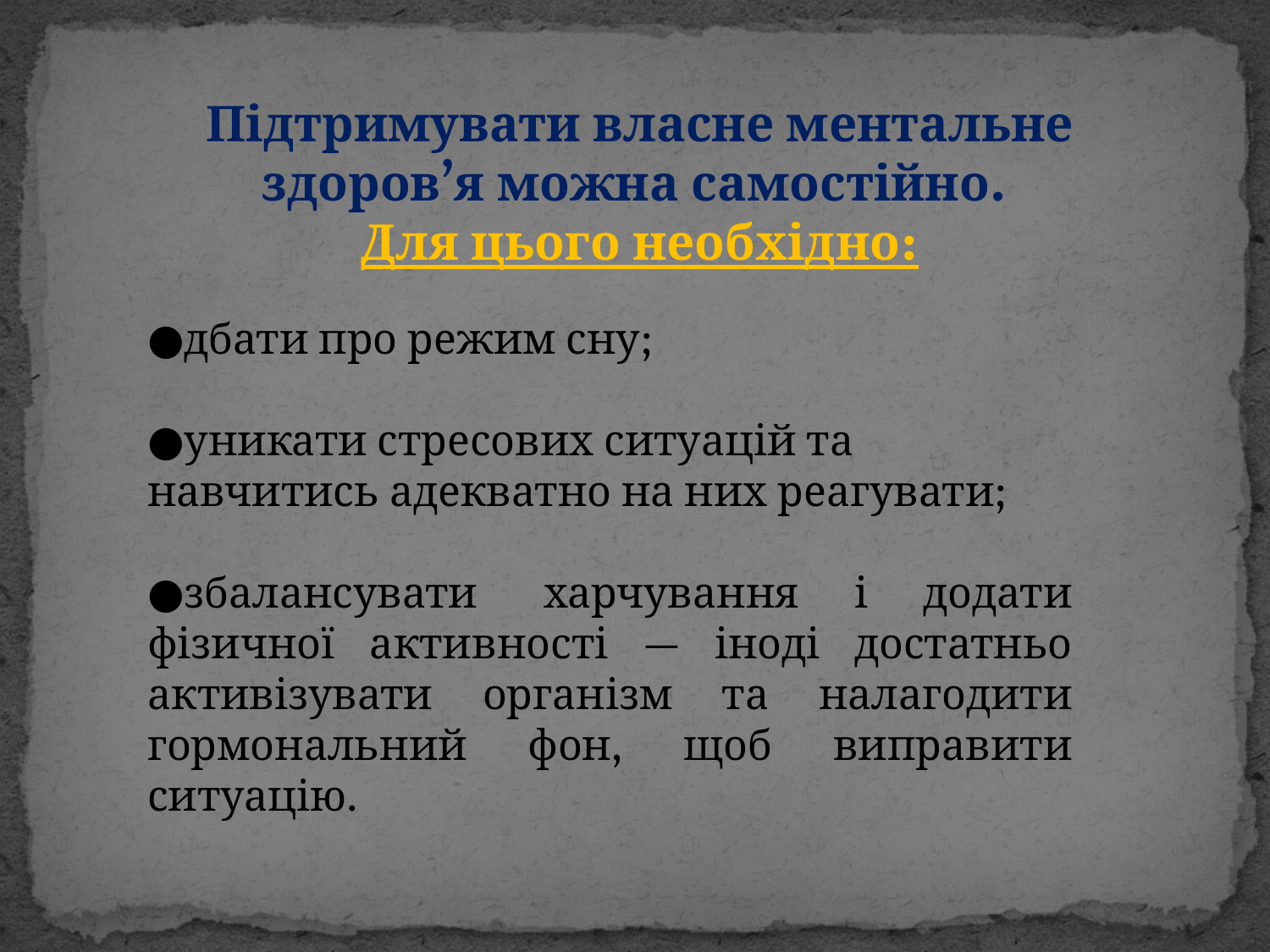

Підтримувати власне ментальне здоров’я можна самостійно.
Для цього необхідно:
●дбати про режим сну;

●уникати стресових ситуацій та
навчитись адекватно на них реагувати;

●збалансувати  харчування і додати фізичної активності — іноді достатньо активізувати організм та налагодити гормональний фон, щоб виправити ситуацію.